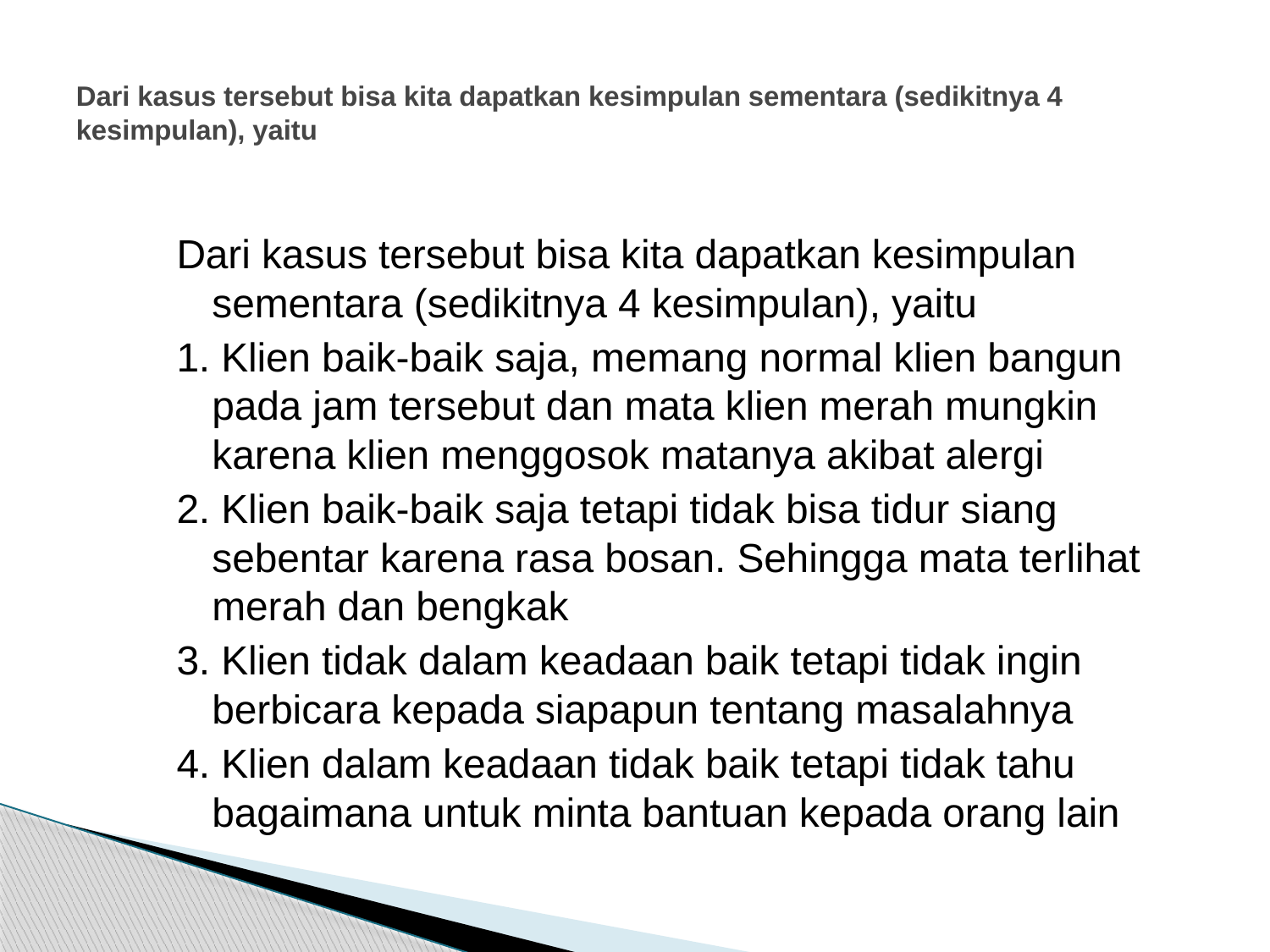

# Dari kasus tersebut bisa kita dapatkan kesimpulan sementara (sedikitnya 4 kesimpulan), yaitu
Dari kasus tersebut bisa kita dapatkan kesimpulan sementara (sedikitnya 4 kesimpulan), yaitu
1. Klien baik-baik saja, memang normal klien bangun pada jam tersebut dan mata klien merah mungkin karena klien menggosok matanya akibat alergi
2. Klien baik-baik saja tetapi tidak bisa tidur siang sebentar karena rasa bosan. Sehingga mata terlihat merah dan bengkak
3. Klien tidak dalam keadaan baik tetapi tidak ingin berbicara kepada siapapun tentang masalahnya
4. Klien dalam keadaan tidak baik tetapi tidak tahu bagaimana untuk minta bantuan kepada orang lain